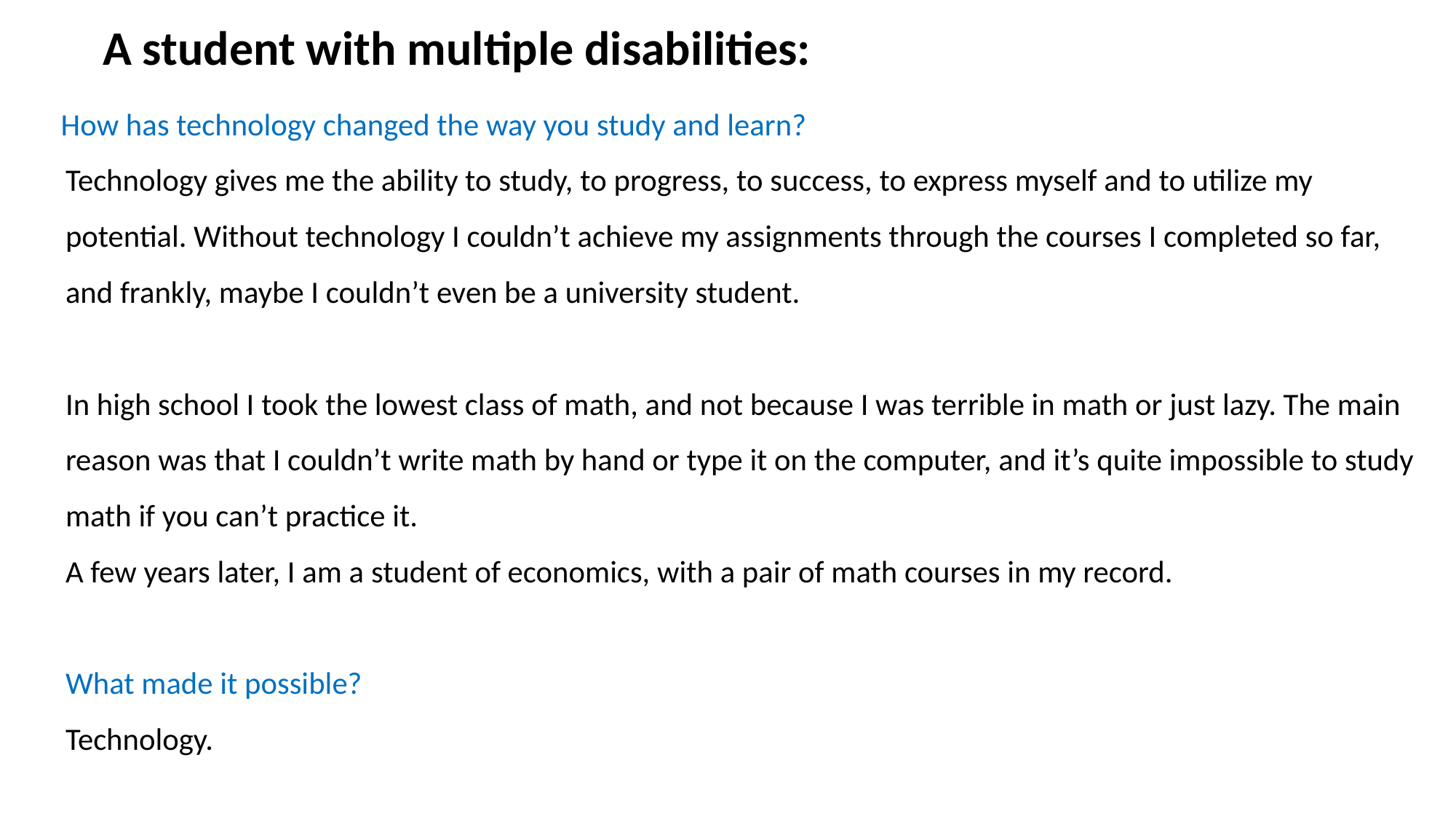

# A student with multiple disabilities:
How has technology changed the way you study and learn?
Technology gives me the ability to study, to progress, to success, to express myself and to utilize my potential. Without technology I couldn’t achieve my assignments through the courses I completed so far, and frankly, maybe I couldn’t even be a university student.

In high school I took the lowest class of math, and not because I was terrible in math or just lazy. The main reason was that I couldn’t write math by hand or type it on the computer, and it’s quite impossible to study math if you can’t practice it.
A few years later, I am a student of economics, with a pair of math courses in my record.

What made it possible?
Technology.